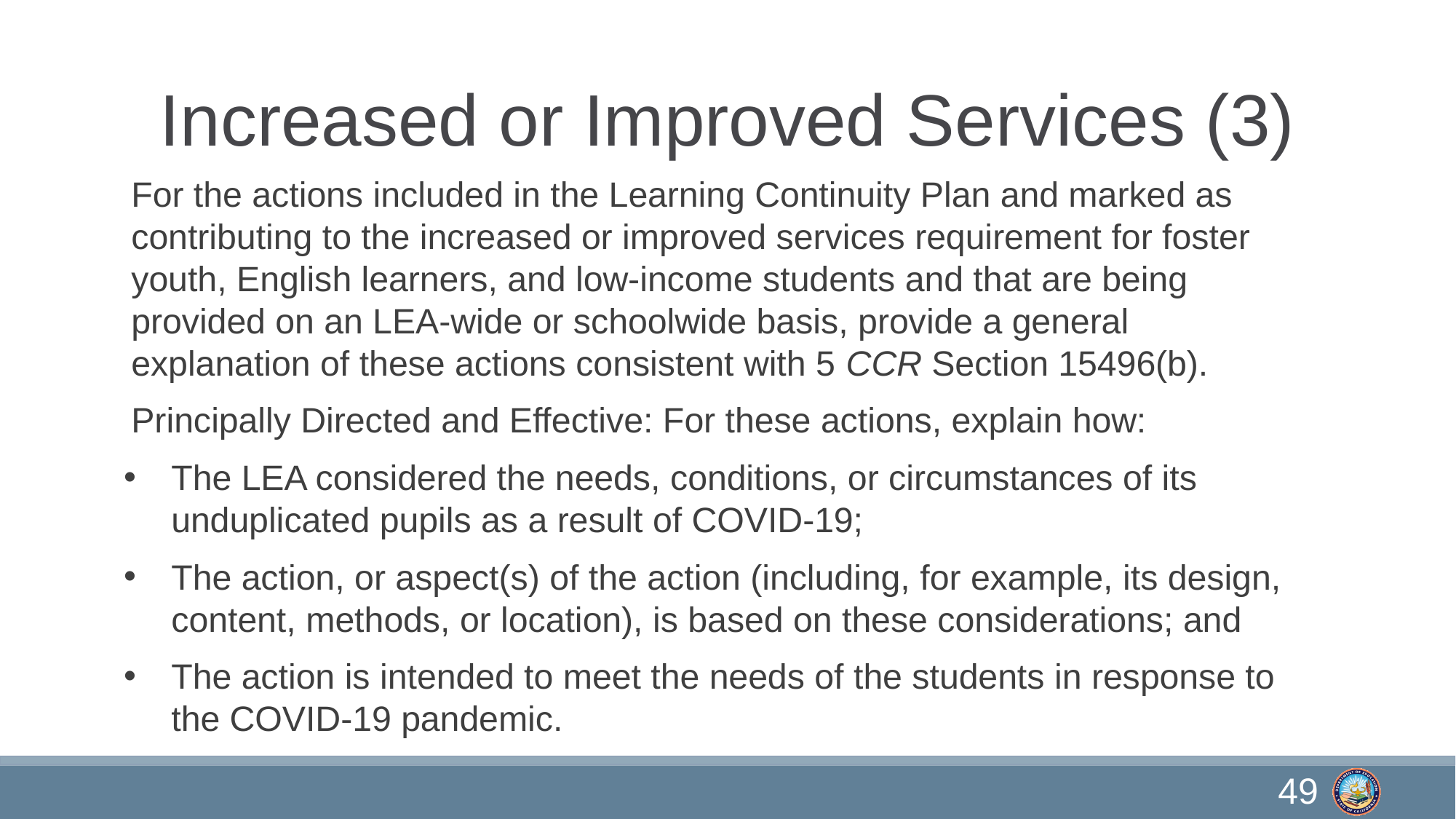

# Increased or Improved Services (3)
For the actions included in the Learning Continuity Plan and marked as contributing to the increased or improved services requirement for foster youth, English learners, and low-income students and that are being provided on an LEA-wide or schoolwide basis, provide a general explanation of these actions consistent with 5 CCR Section 15496(b).
Principally Directed and Effective: For these actions, explain how:
The LEA considered the needs, conditions, or circumstances of its unduplicated pupils as a result of COVID-19;
The action, or aspect(s) of the action (including, for example, its design, content, methods, or location), is based on these considerations; and
The action is intended to meet the needs of the students in response to the COVID-19 pandemic.
49